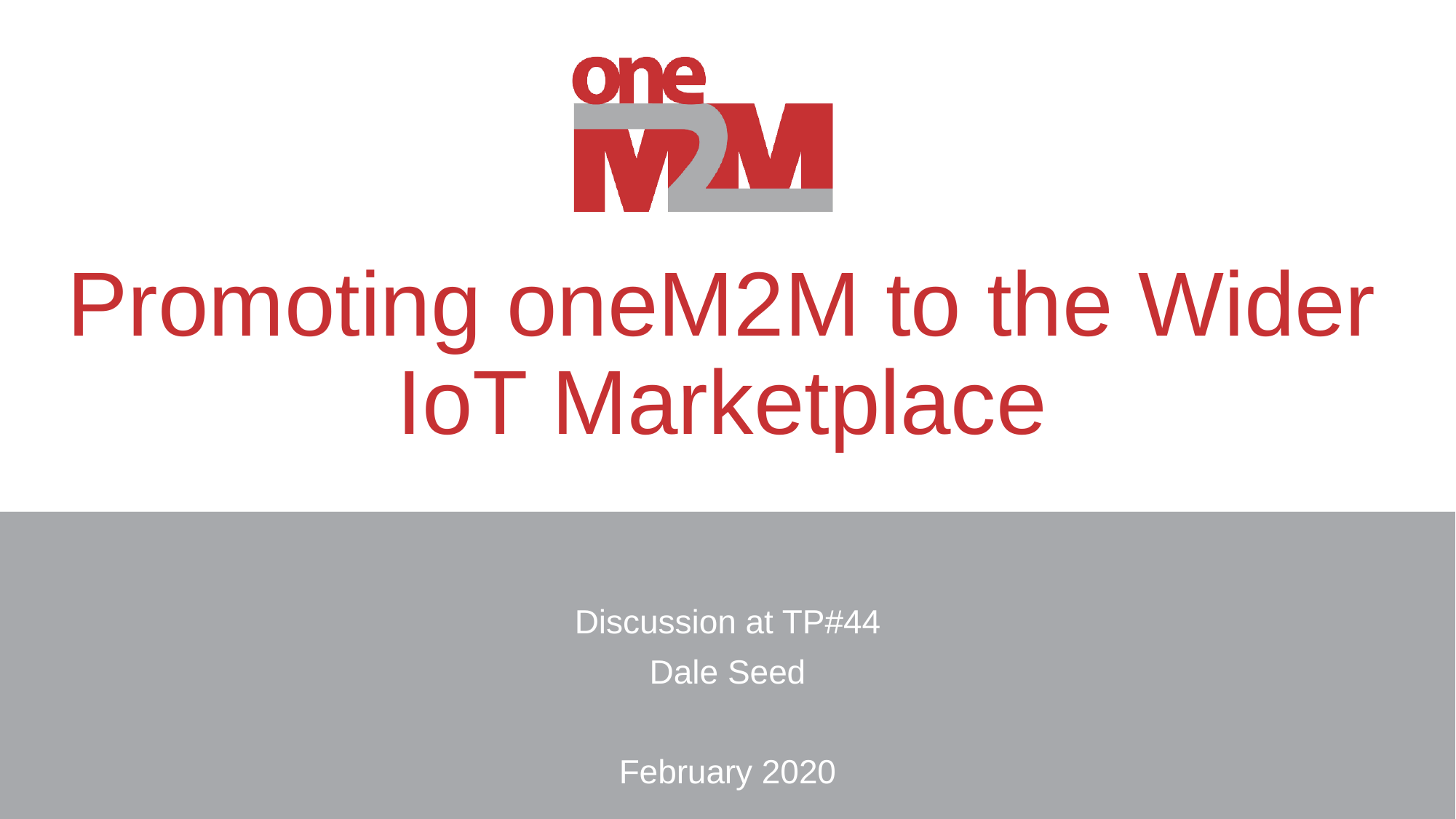

# Promoting oneM2M to the Wider IoT Marketplace
Discussion at TP#44
Dale Seed

February 2020